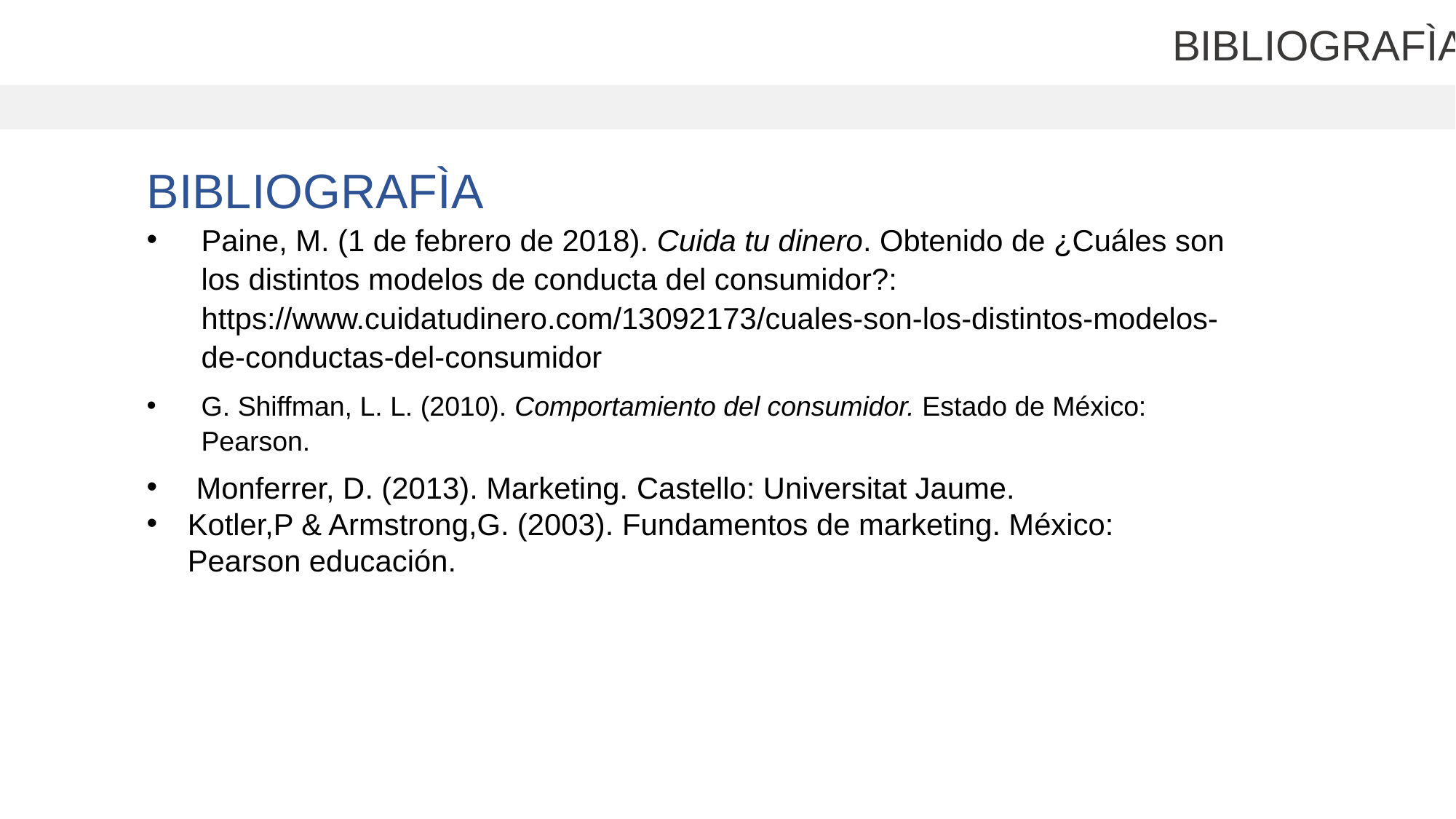

BIBLIOGRAFÌA

BIBLIOGRAFÌA
Paine, M. (1 de febrero de 2018). Cuida tu dinero. Obtenido de ¿Cuáles son los distintos modelos de conducta del consumidor?: https://www.cuidatudinero.com/13092173/cuales-son-los-distintos-modelos-de-conductas-del-consumidor
G. Shiffman, L. L. (2010). Comportamiento del consumidor. Estado de México: Pearson.
 Monferrer, D. (2013). Marketing. Castello: Universitat Jaume.
Kotler,P & Armstrong,G. (2003). Fundamentos de marketing. México: Pearson educación.